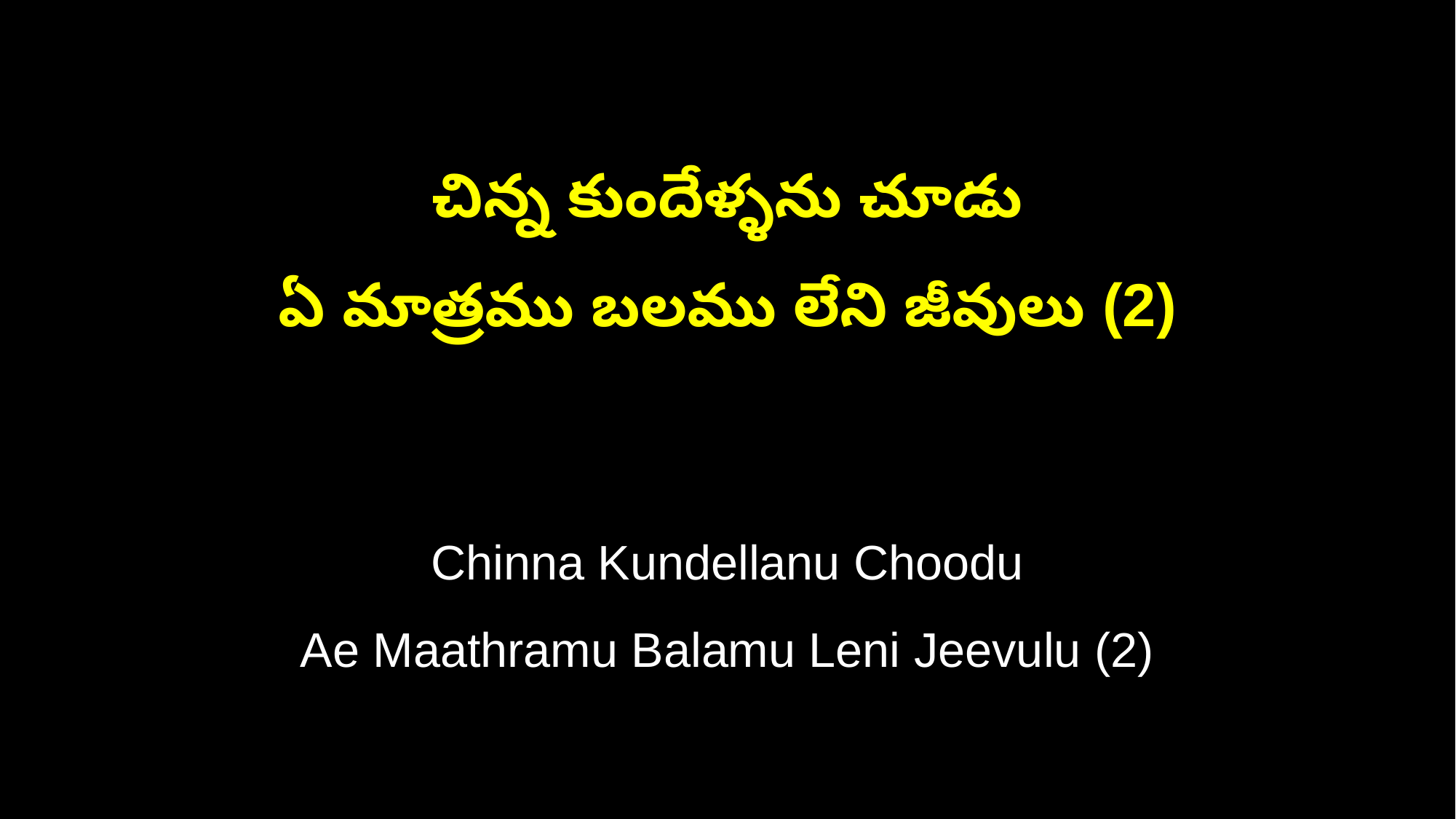

చిన్న కుందేళ్ళను చూడు
ఏ మాత్రము బలము లేని జీవులు (2)
Chinna Kundellanu Choodu
Ae Maathramu Balamu Leni Jeevulu (2)